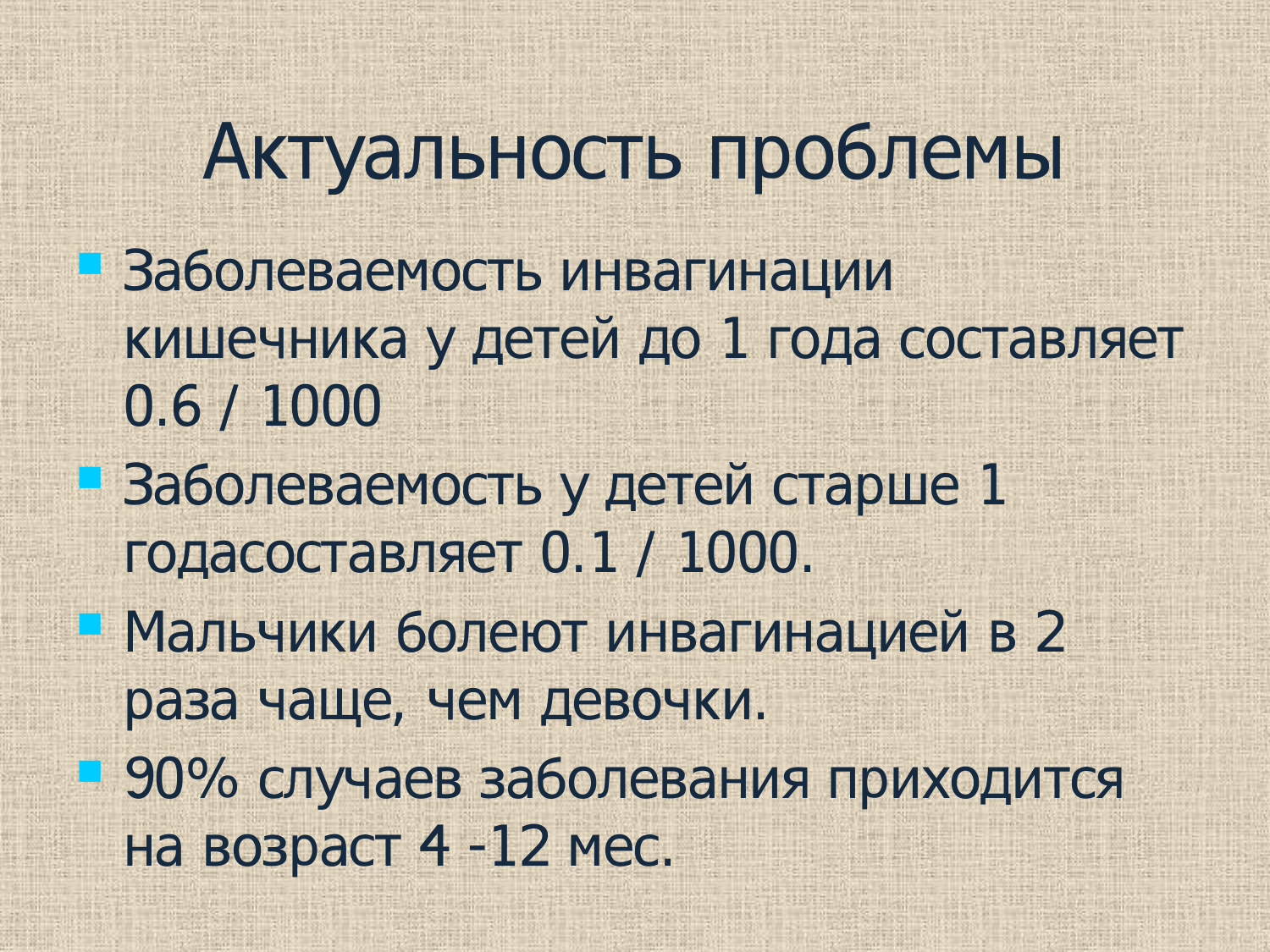

# Актуальность проблемы
Заболеваемость инвагинации кишечника у детей до 1 года составляет 0.6 / 1000
Заболеваемость у детей старше 1 годасоставляет 0.1 / 1000.
Мальчики болеют инвагинацией в 2 раза чаще, чем девочки.
90% случаев заболевания приходится на возраст 4 -12 мес.